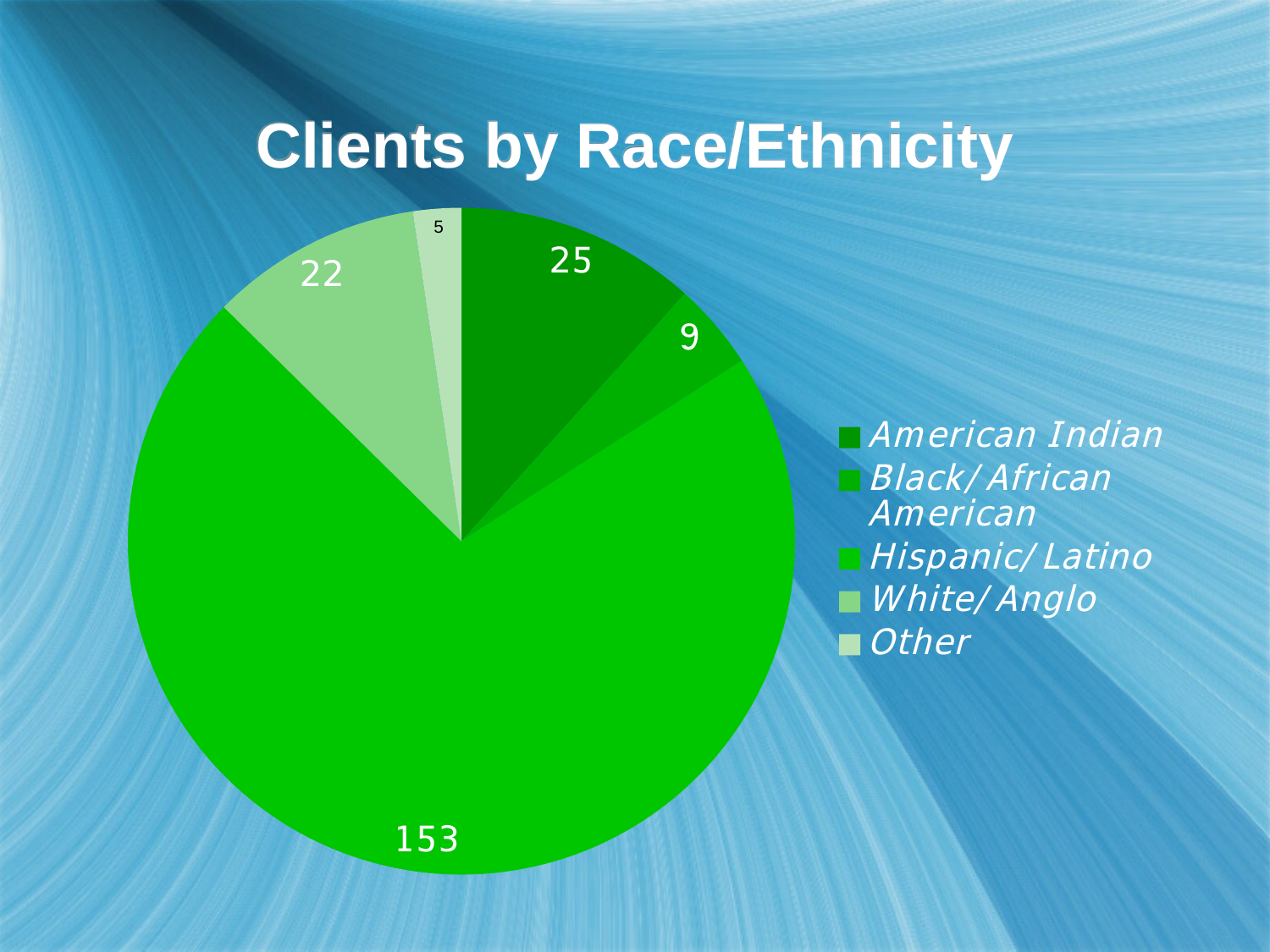

# Clients by Race/Ethnicity

### Chart

| Category | Sales |
|---|---|
| American Indian | 25.0 |
| Black/African American | 9.0 |
| Hispanic/Latino | 153.0 |
| White/Anglo | 22.0 |
| Other | 5.0 |